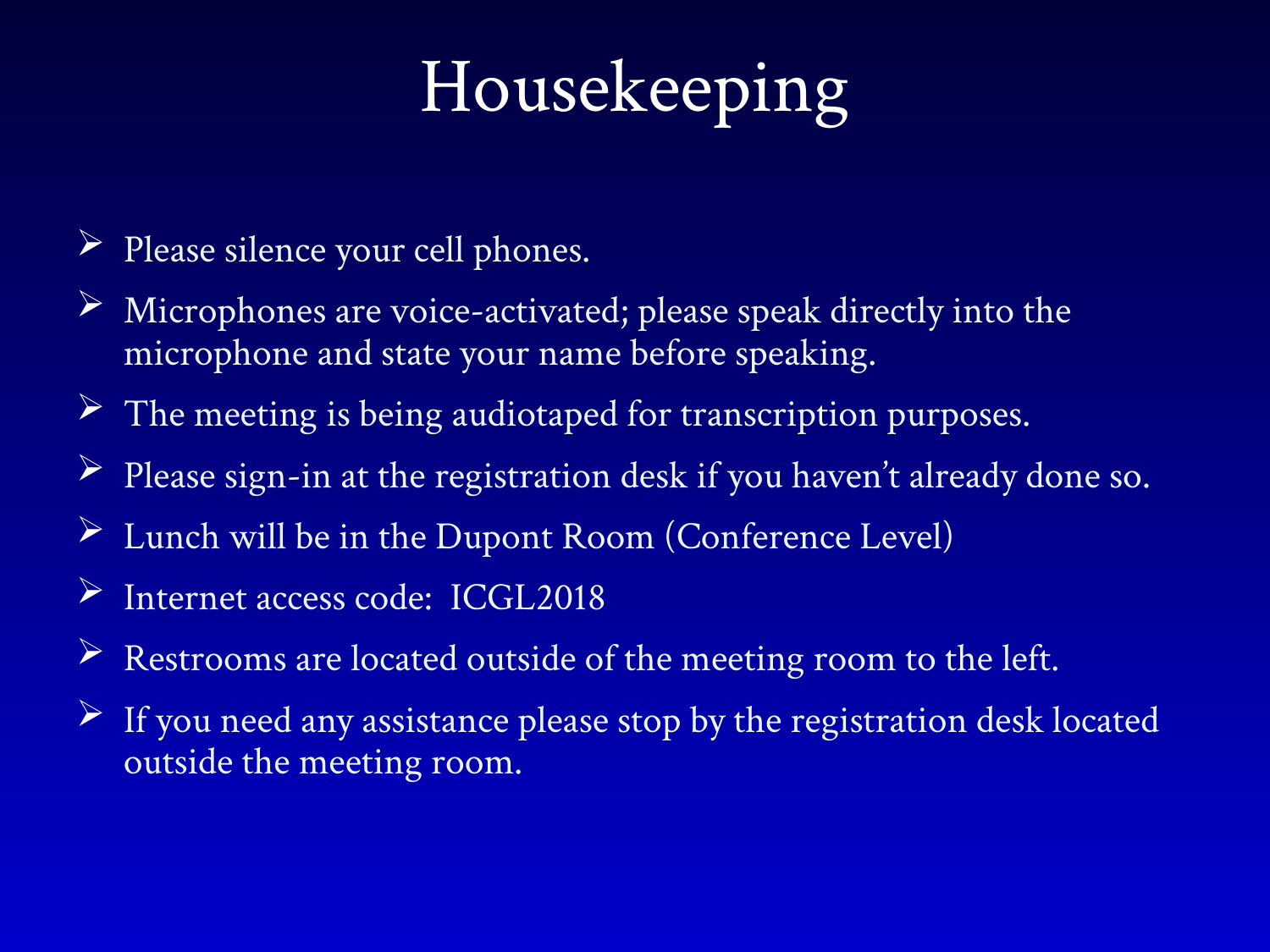

# Housekeeping
Please silence your cell phones.
Microphones are voice-activated; please speak directly into the microphone and state your name before speaking.
The meeting is being audiotaped for transcription purposes.
Please sign-in at the registration desk if you haven’t already done so.
Lunch will be in the Dupont Room (Conference Level)
Internet access code:  ICGL2018
Restrooms are located outside of the meeting room to the left.
If you need any assistance please stop by the registration desk located outside the meeting room.